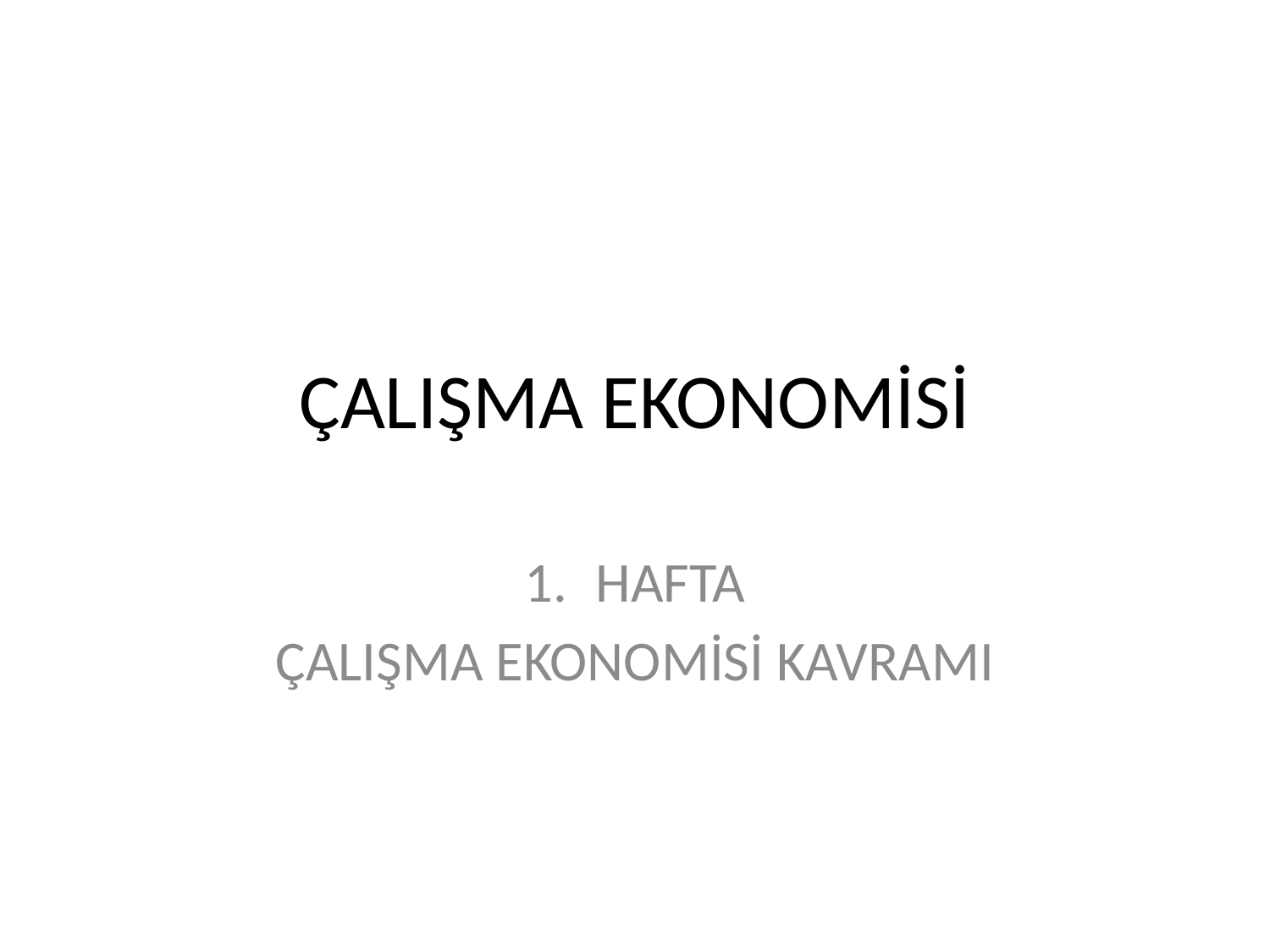

# ÇALIŞMA EKONOMİSİ
HAFTA
ÇALIŞMA EKONOMİSİ KAVRAMI